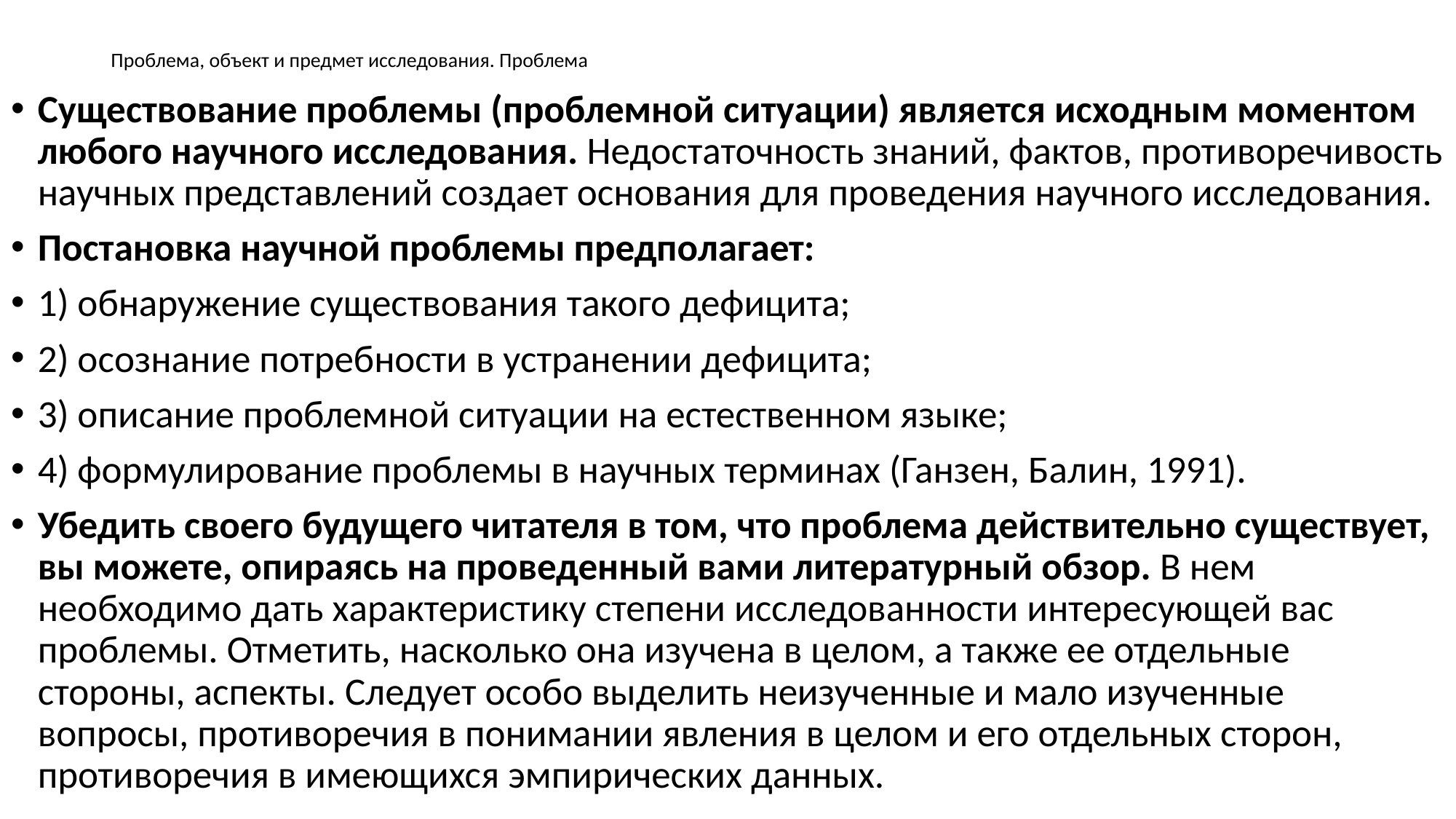

# Проблема, объект и предмет исследования. Проблема
Существование проблемы (проблемной ситуации) является исходным моментом любого научного исследования. Недостаточность знаний, фактов, противоречивость научных представлений создает основания для проведения научного исследования.
Постановка научной проблемы предполагает:
1) обнаружение существования такого дефицита;
2) осознание потребности в устранении дефицита;
3) описание проблемной ситуации на естественном языке;
4) формулирование проблемы в научных терминах (Ганзен, Балин, 1991).
Убедить своего будущего читателя в том, что проблема действительно существует, вы можете, опираясь на проведенный вами литературный обзор. В нем необходимо дать характеристику степени исследованности интересующей вас проблемы. Отметить, насколько она изучена в целом, а также ее отдельные стороны, аспекты. Следует особо выделить неизученные и мало изученные вопросы, противоречия в понимании явления в целом и его отдельных сторон, противоречия в имеющихся эмпирических данных.